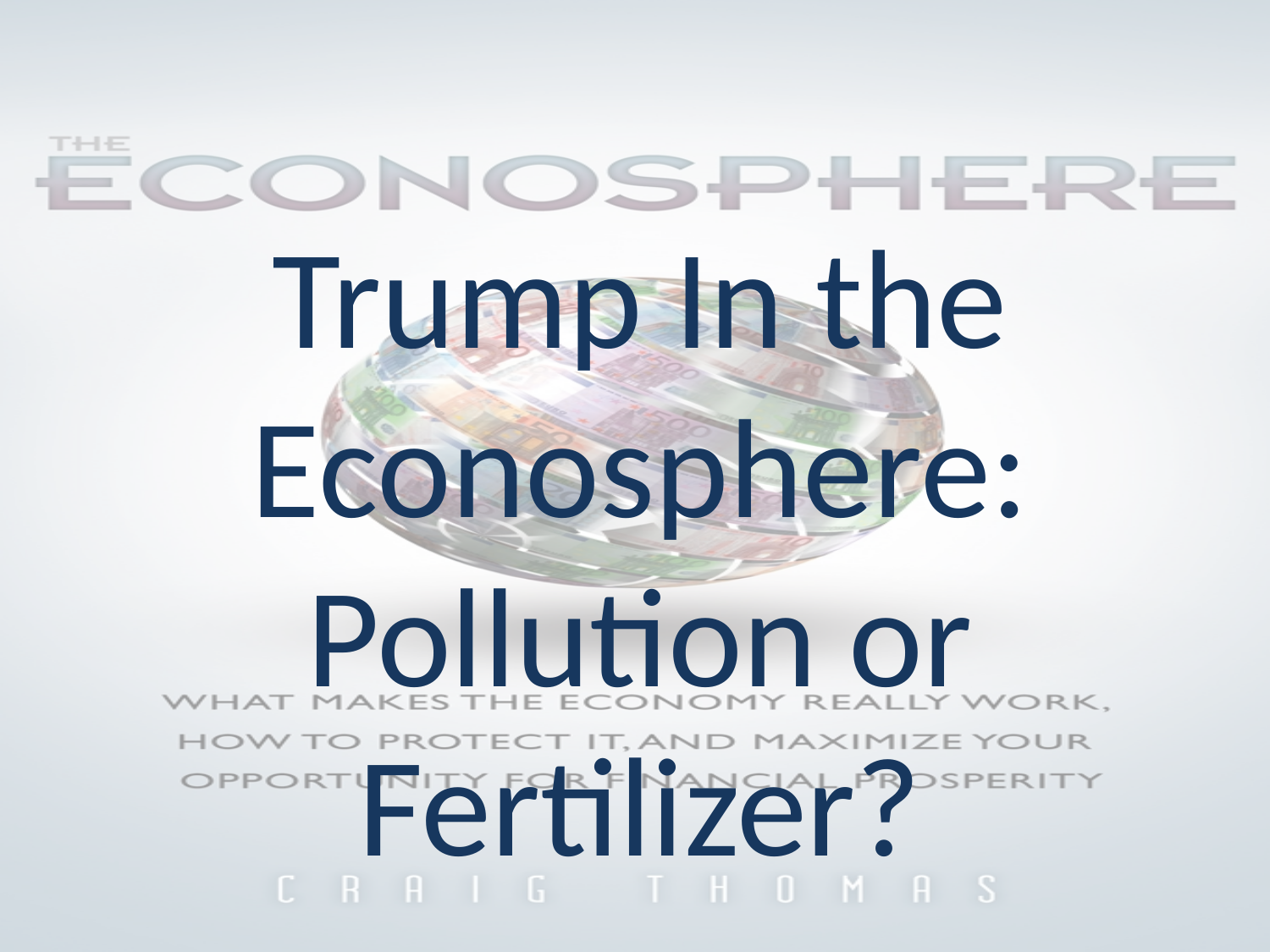

Trump In the Econosphere: Pollution or Fertilizer?